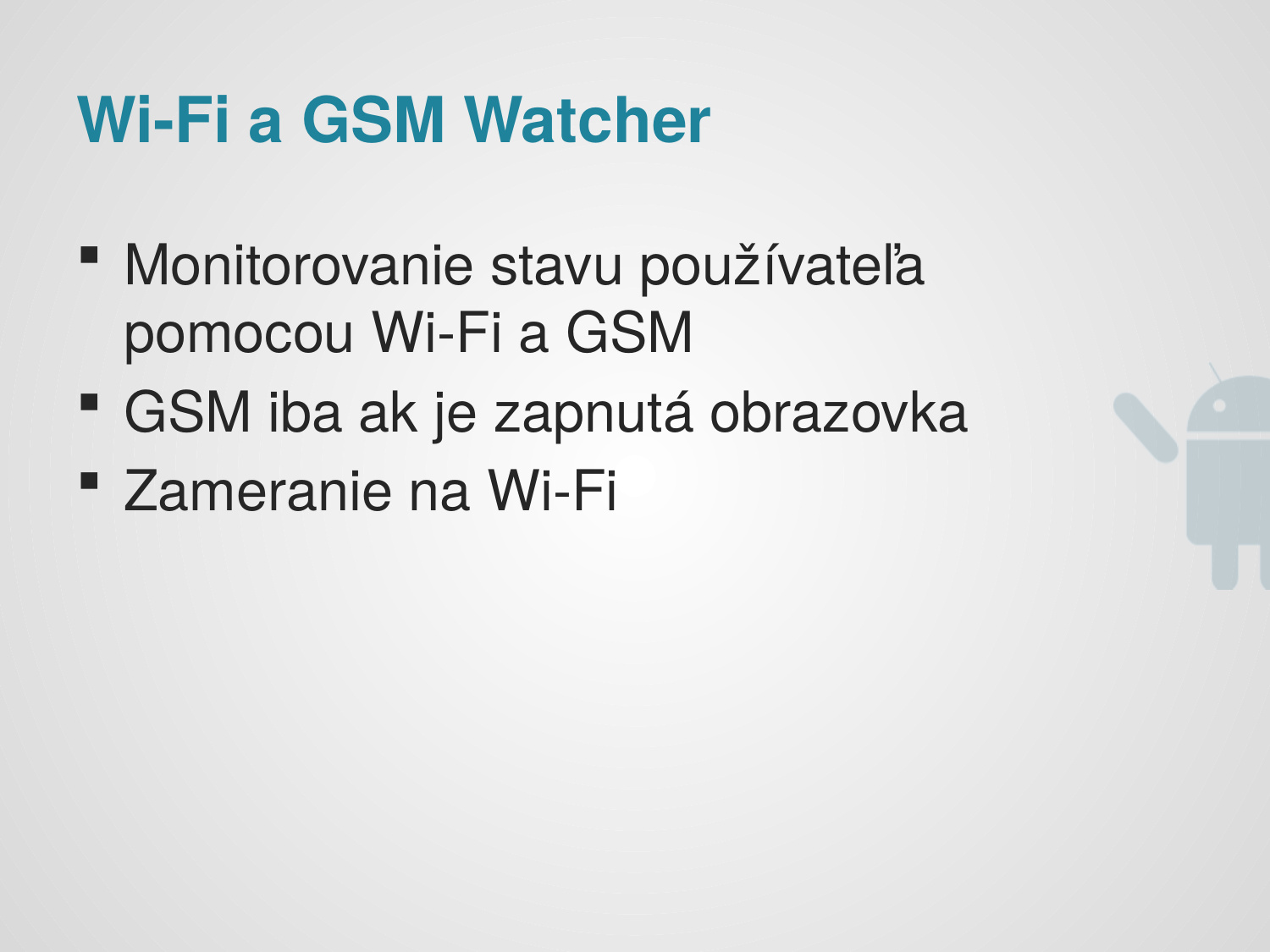

# Wi-Fi a GSM Watcher
Monitorovanie stavu používateľa
pomocou Wi-Fi a GSM
GSM iba ak je zapnutá obrazovka
Zameranie na Wi-Fi